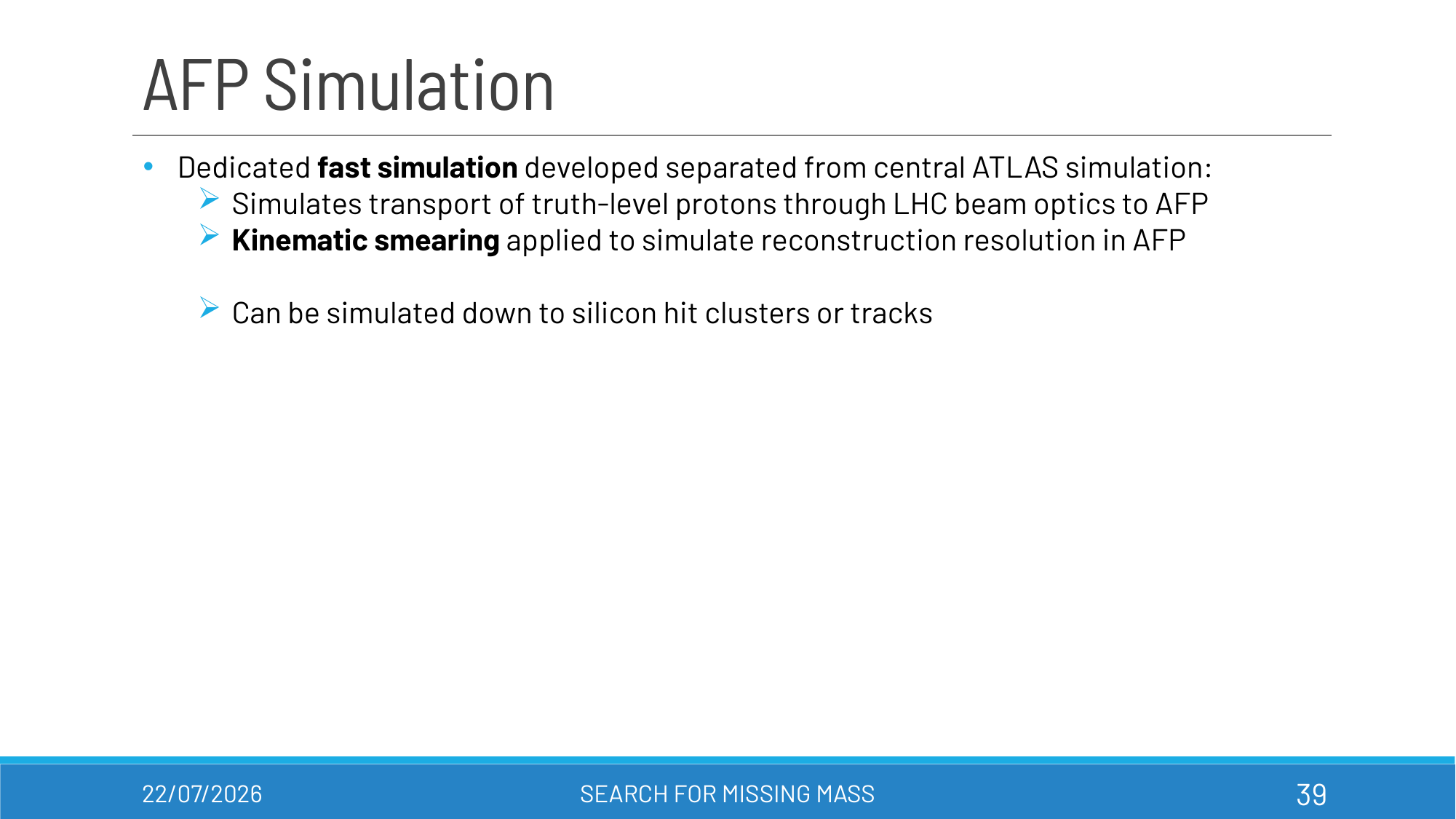

# AFP Simulation
Dedicated fast simulation developed separated from central ATLAS simulation:
Simulates transport of truth-level protons through LHC beam optics to AFP
Kinematic smearing applied to simulate reconstruction resolution in AFP

Can be simulated down to silicon hit clusters or tracks

22/07/2026
Search for MIssing Mass
39